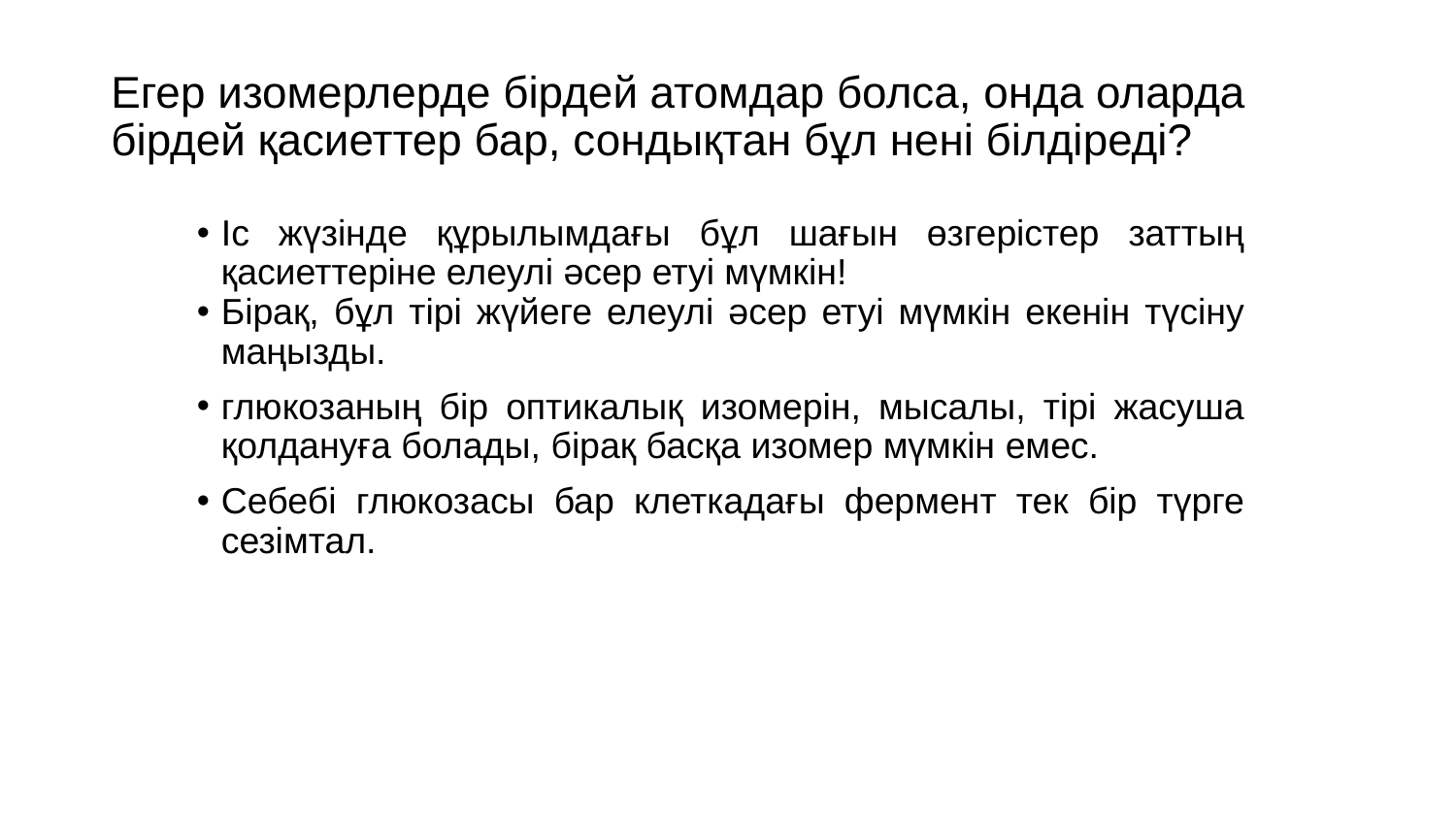

# Егер изомерлерде бірдей атомдар болса, онда оларда бірдей қасиеттер бар, сондықтан бұл нені білдіреді?
Іс жүзінде құрылымдағы бұл шағын өзгерістер заттың қасиеттеріне елеулі әсер етуі мүмкін!
Бірақ, бұл тірі жүйеге елеулі әсер етуі мүмкін екенін түсіну маңызды.
глюкозаның бір оптикалық изомерін, мысалы, тірі жасуша қолдануға болады, бірақ басқа изомер мүмкін емес.
Себебі глюкозасы бар клеткадағы фермент тек бір түрге сезімтал.